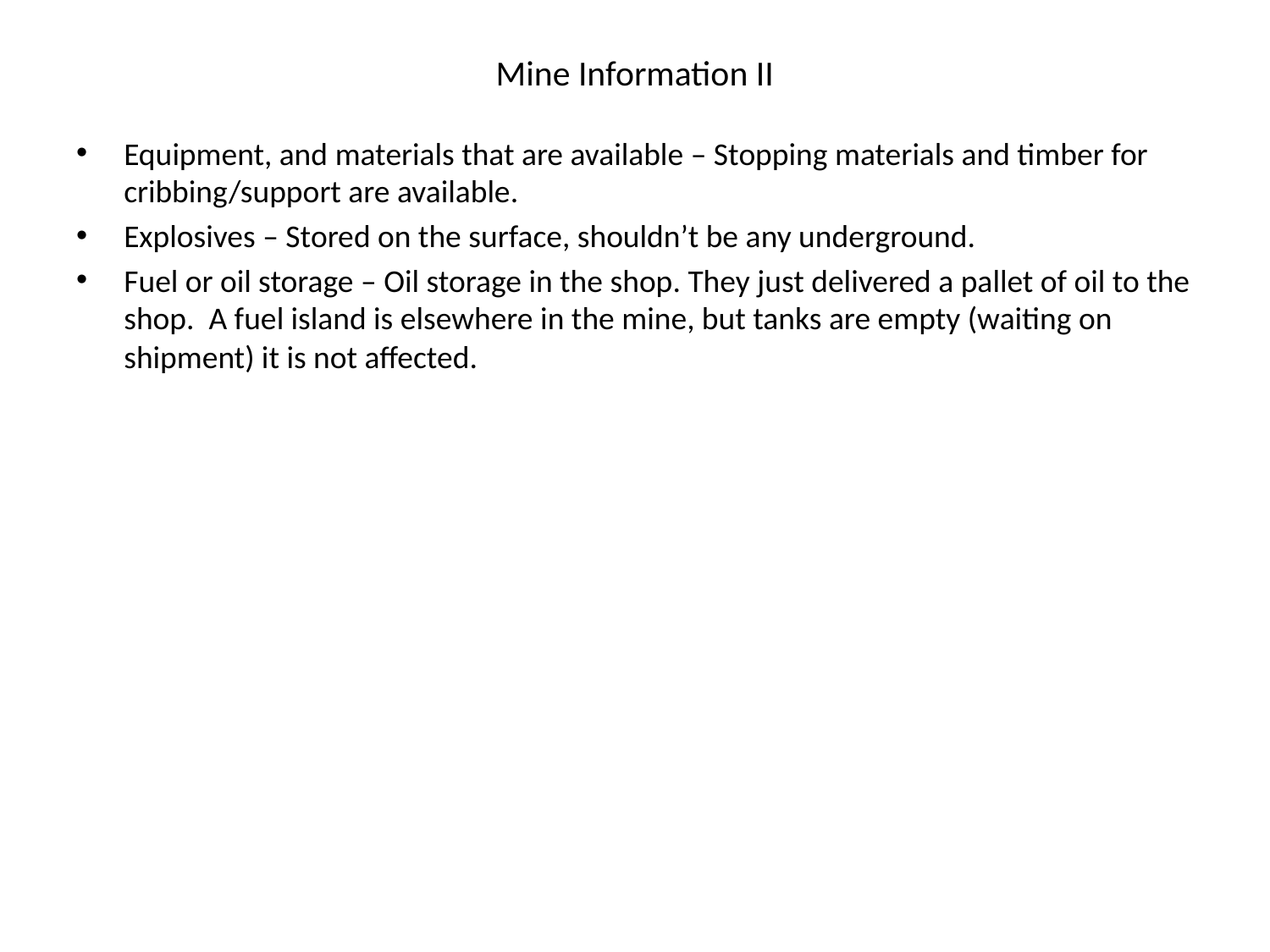

# Mine Information II
Equipment, and materials that are available – Stopping materials and timber for cribbing/support are available.
Explosives – Stored on the surface, shouldn’t be any underground.
Fuel or oil storage – Oil storage in the shop. They just delivered a pallet of oil to the shop.  A fuel island is elsewhere in the mine, but tanks are empty (waiting on shipment) it is not affected.